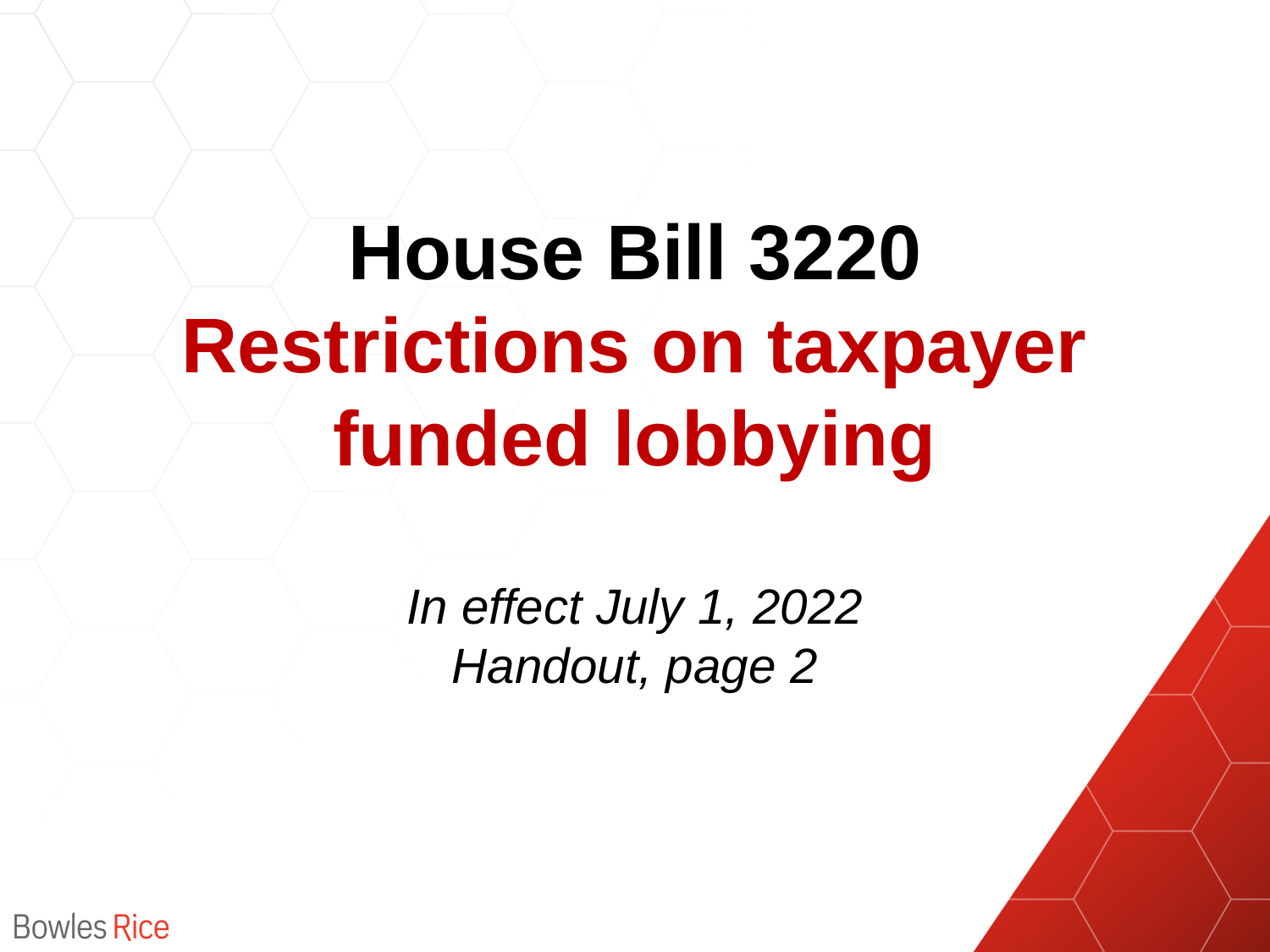

# House Bill 3220 Restrictions on taxpayer funded lobbying In effect July 1, 2022 Handout, page 2